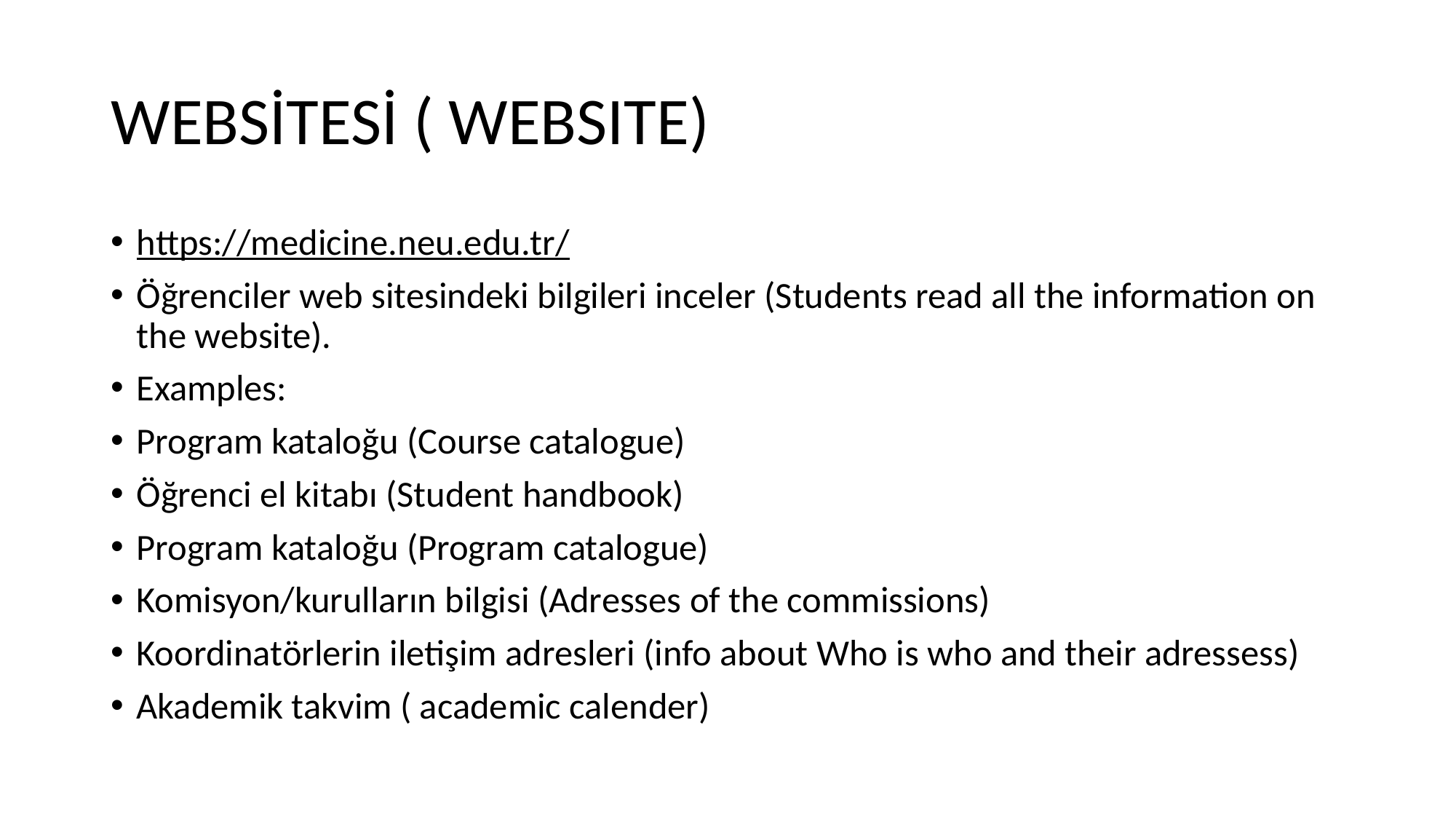

# WEBSİTESİ ( WEBSITE)
https://medicine.neu.edu.tr/
Öğrenciler web sitesindeki bilgileri inceler (Students read all the information on the website).
Examples:
Program kataloğu (Course catalogue)
Öğrenci el kitabı (Student handbook)
Program kataloğu (Program catalogue)
Komisyon/kurulların bilgisi (Adresses of the commissions)
Koordinatörlerin iletişim adresleri (info about Who is who and their adressess)
Akademik takvim ( academic calender)